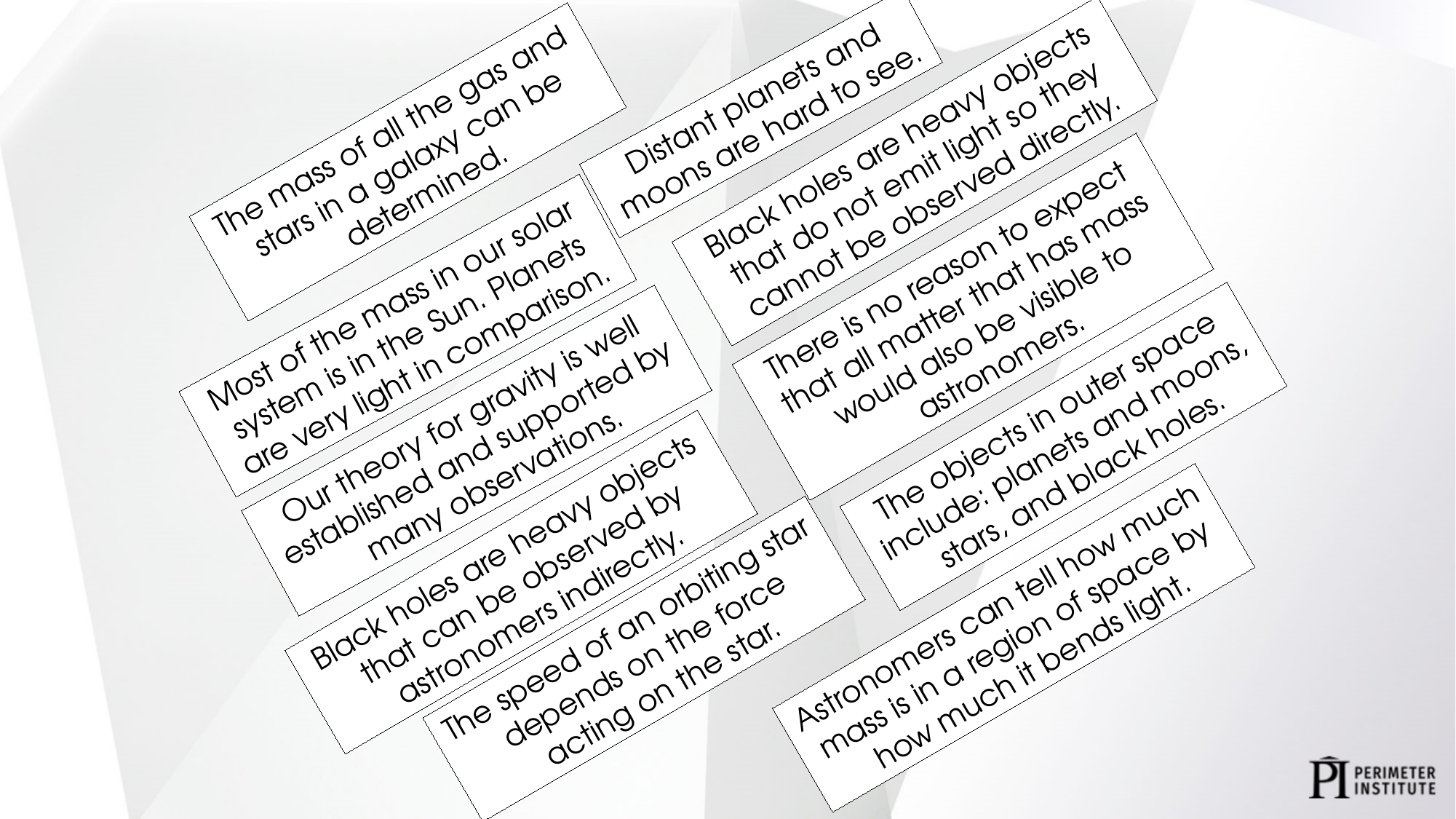

Distant planets and moons are hard to see.
The mass of all the gas and
stars in a galaxy can be
determined.
Black holes are heavy objects
that do not emit light so they
cannot be observed directly.
There is no reason to expect
that all matter that has mass
would also be visible to
astronomers.
Most of the mass in our solar
system is in the Sun. Planets are very light in comparison.
The objects in outer space
include: planets and moons,
stars, and black holes.
Our theory for gravity is well
established and supported by
many observations.
Black holes are heavy objects
that can be observed by
astronomers indirectly.
Astronomers can tell how much mass is in a region of space by how much it bends light.
The speed of an orbiting star
depends on the force acting on the star.